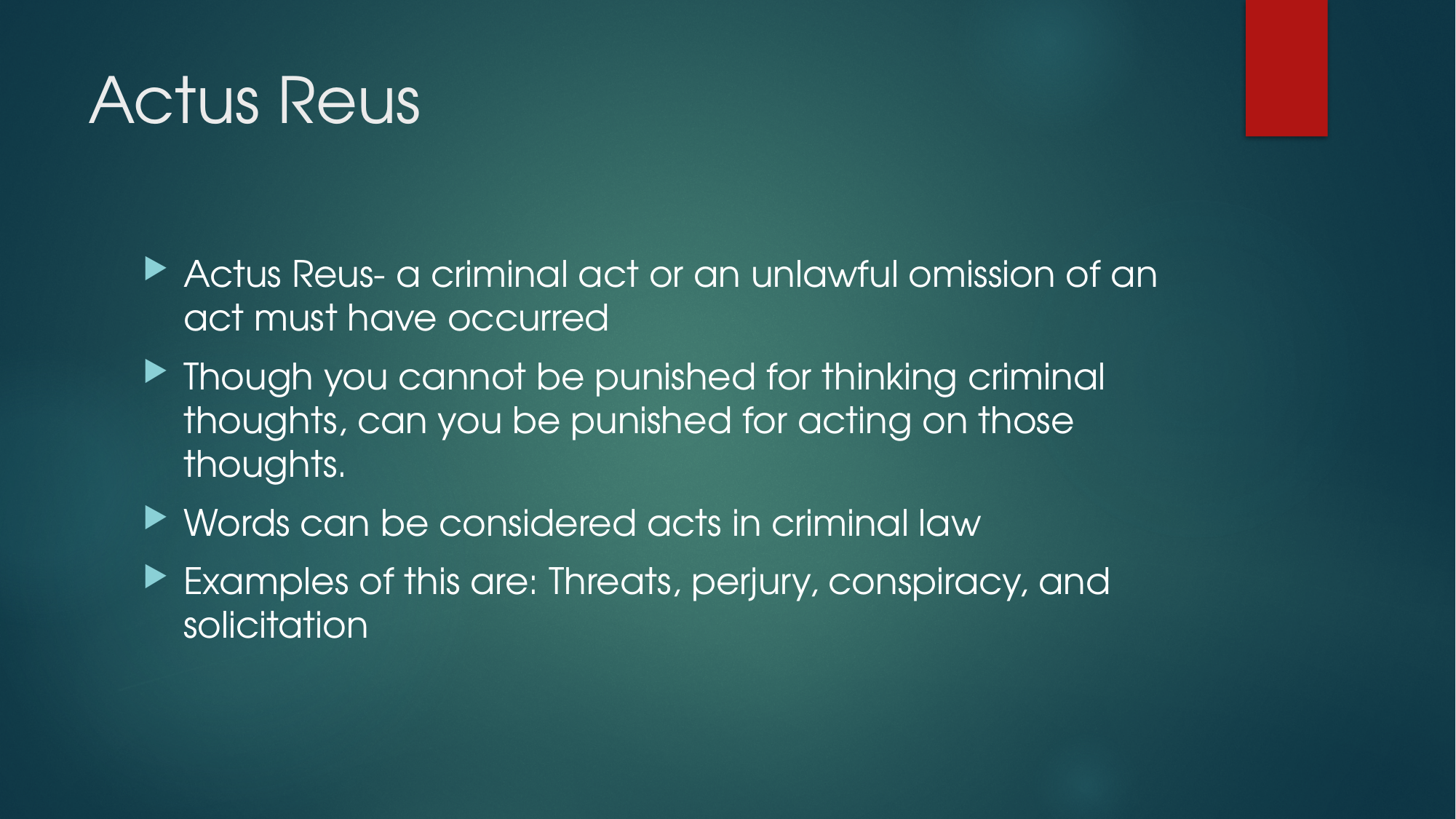

# Actus Reus
Actus Reus- a criminal act or an unlawful omission of an act must have occurred
Though you cannot be punished for thinking criminal thoughts, can you be punished for acting on those thoughts.
Words can be considered acts in criminal law
Examples of this are: Threats, perjury, conspiracy, and solicitation